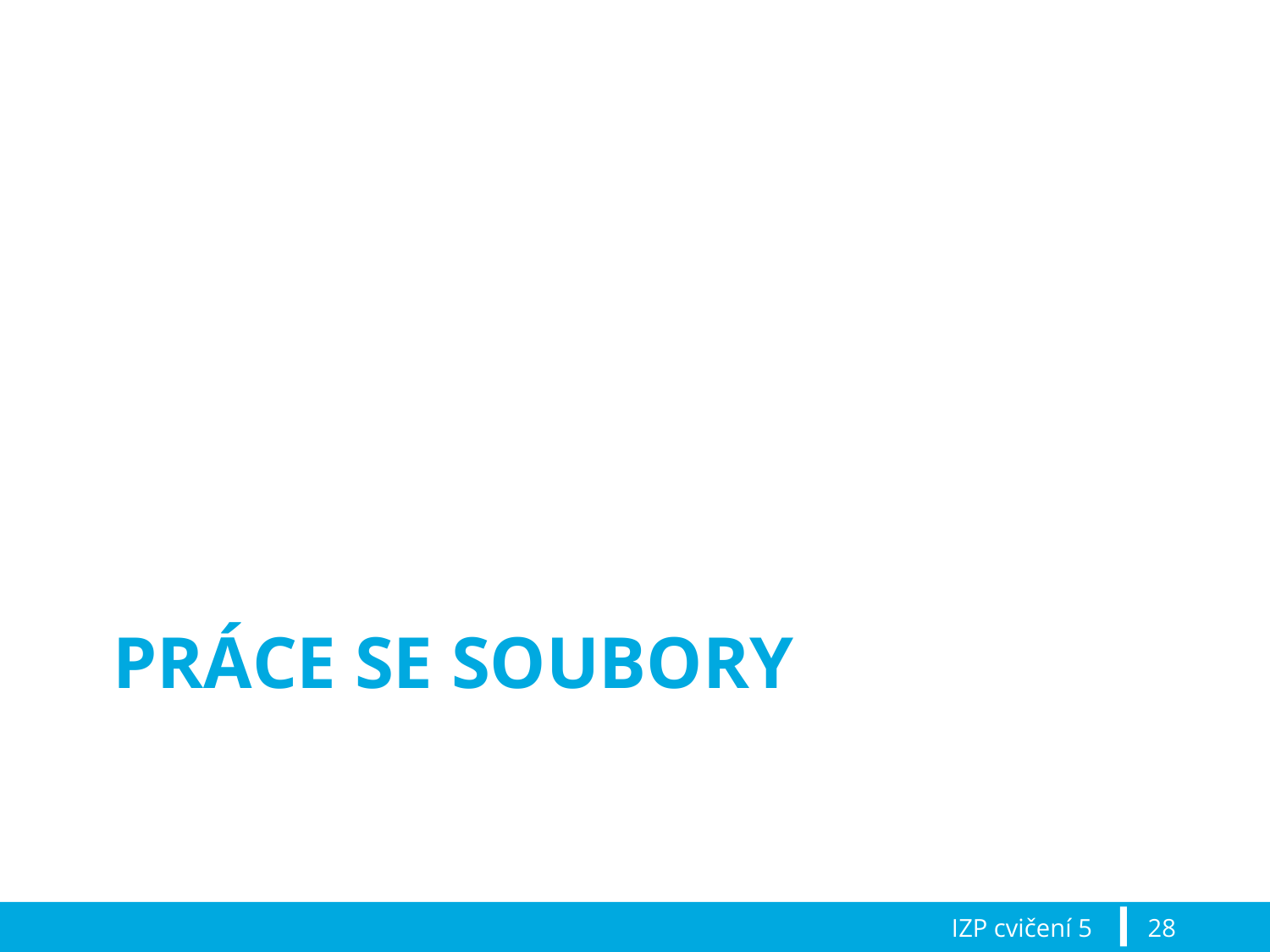

# Práce se soubory
IZP cvičení 5
28